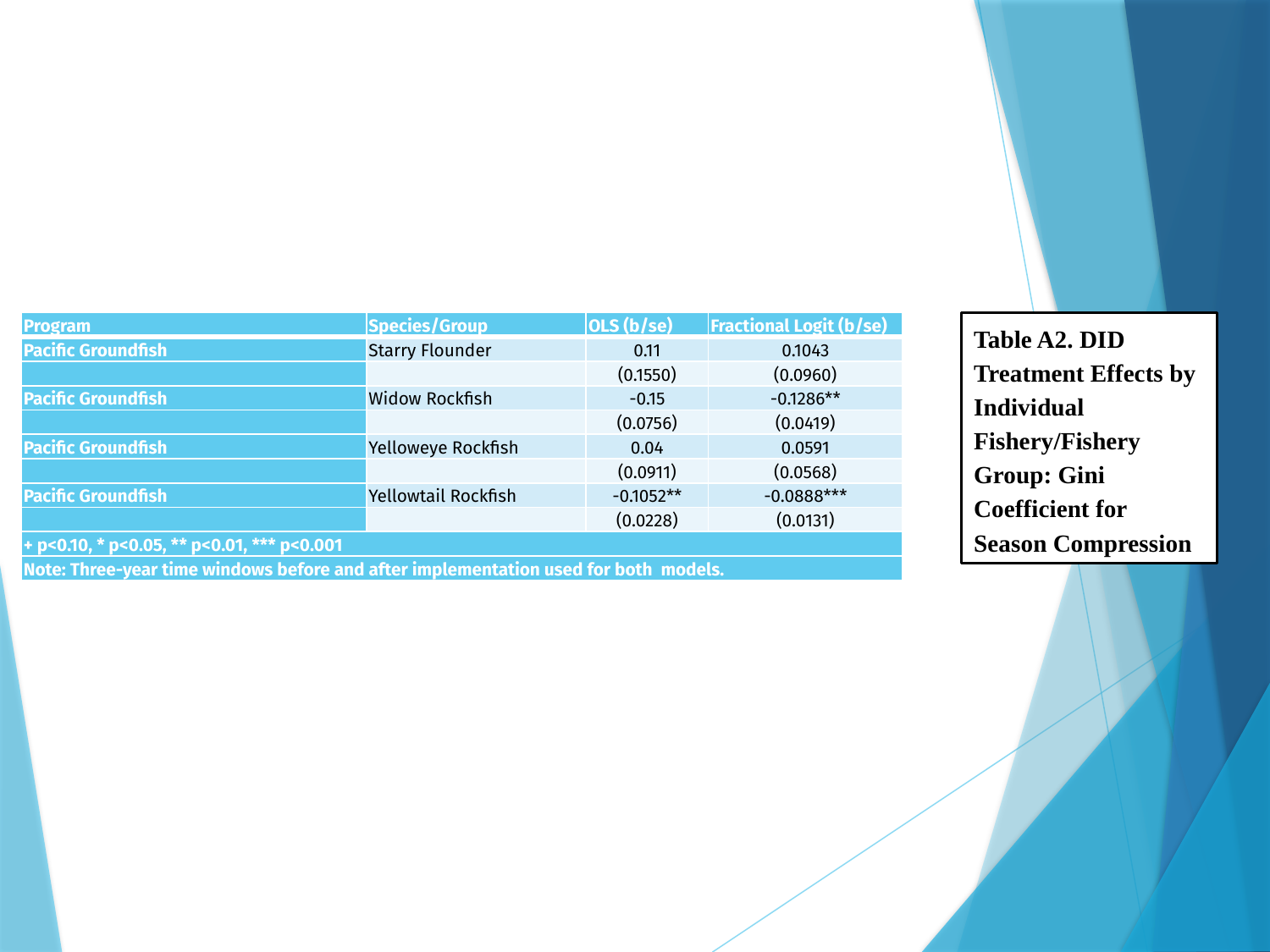

| Program | Species/Group | OLS (b/se) | Fractional Logit (b/se) |
| --- | --- | --- | --- |
| Pacific Groundfish | Starry Flounder | 0.11 | 0.1043 |
|  |  | (0.1550) | (0.0960) |
| Pacific Groundfish | Widow Rockfish | -0.15 | -0.1286\*\* |
|  |  | (0.0756) | (0.0419) |
| Pacific Groundfish | Yelloweye Rockfish | 0.04 | 0.0591 |
|  |  | (0.0911) | (0.0568) |
| Pacific Groundfish | Yellowtail Rockfish | -0.1052\*\* | -0.0888\*\*\* |
|  |  | (0.0228) | (0.0131) |
| + p<0.10, \* p<0.05, \*\* p<0.01, \*\*\* p<0.001 |  |  |  |
| Note: Three-year time windows before and after implementation used for both models. |  |  |  |
Table A2. DID Treatment Effects by Individual Fishery/Fishery Group: Gini Coefficient for Season Compression